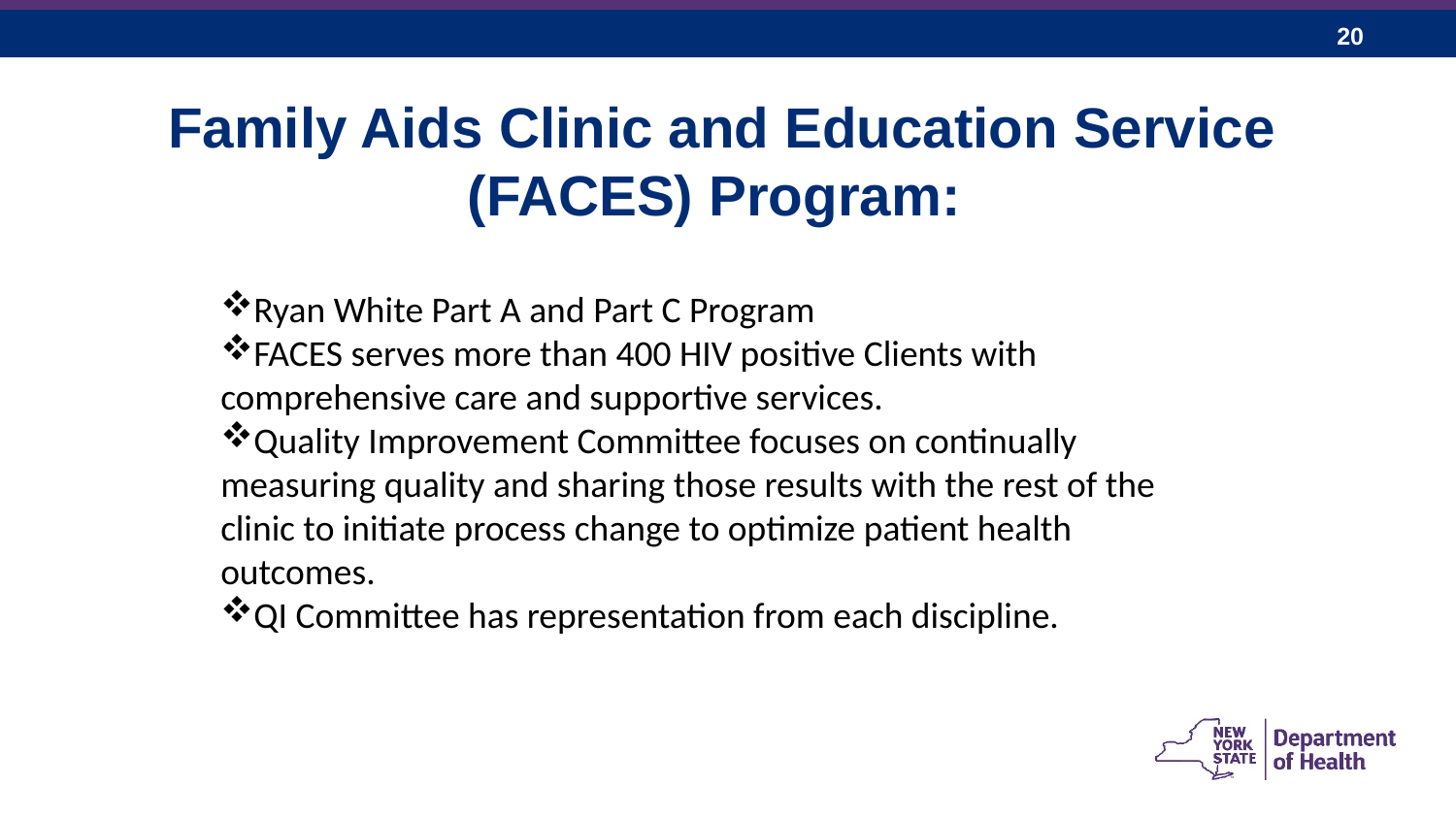

Family Aids Clinic and Education Service (FACES) Program:
Ryan White Part A and Part C Program
FACES serves more than 400 HIV positive Clients with comprehensive care and supportive services.
Quality Improvement Committee focuses on continually measuring quality and sharing those results with the rest of the clinic to initiate process change to optimize patient health outcomes.
QI Committee has representation from each discipline.